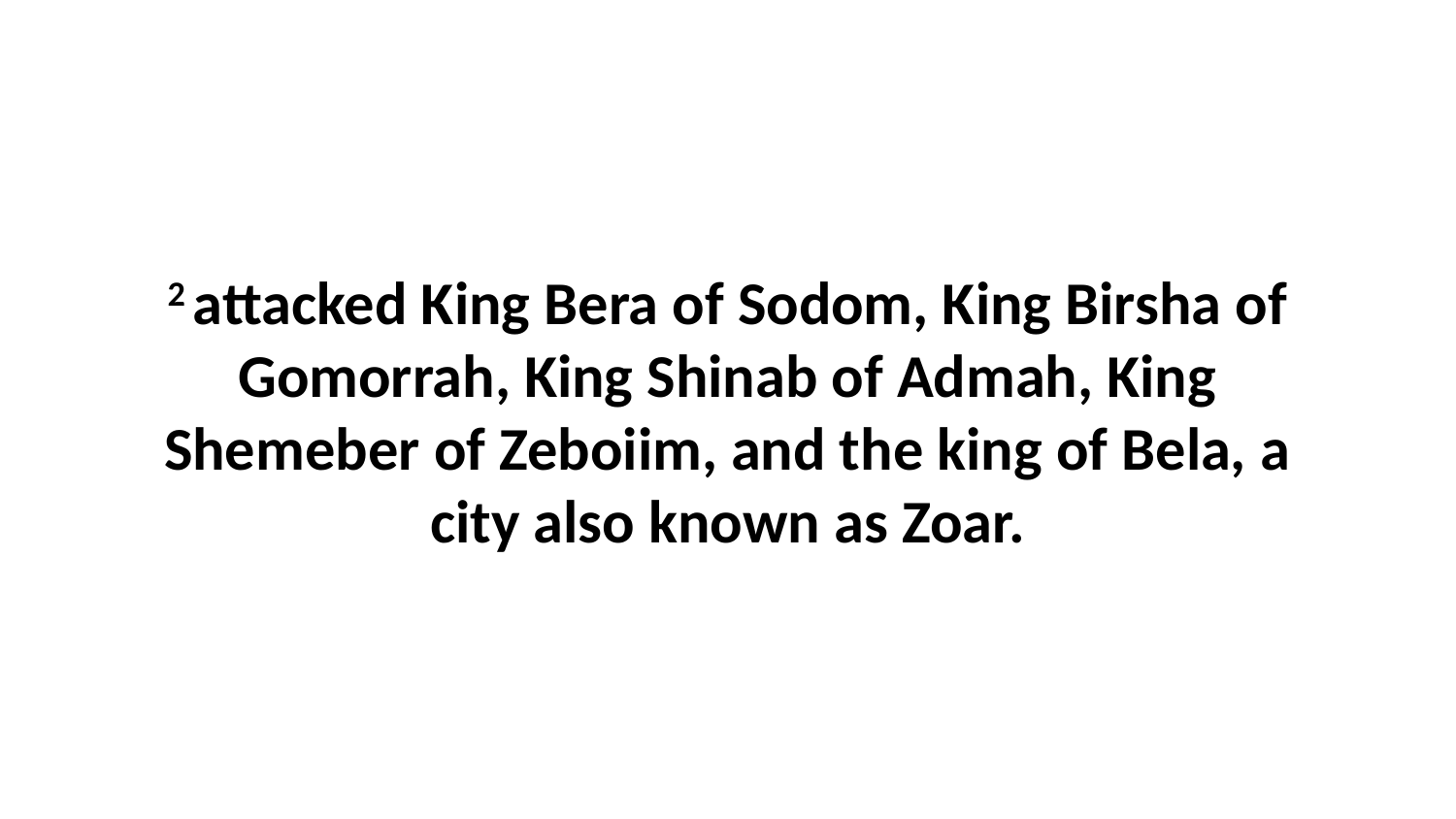

2 attacked King Bera of Sodom, King Birsha of Gomorrah, King Shinab of Admah, King Shemeber of Zeboiim, and the king of Bela, a city also known as Zoar.